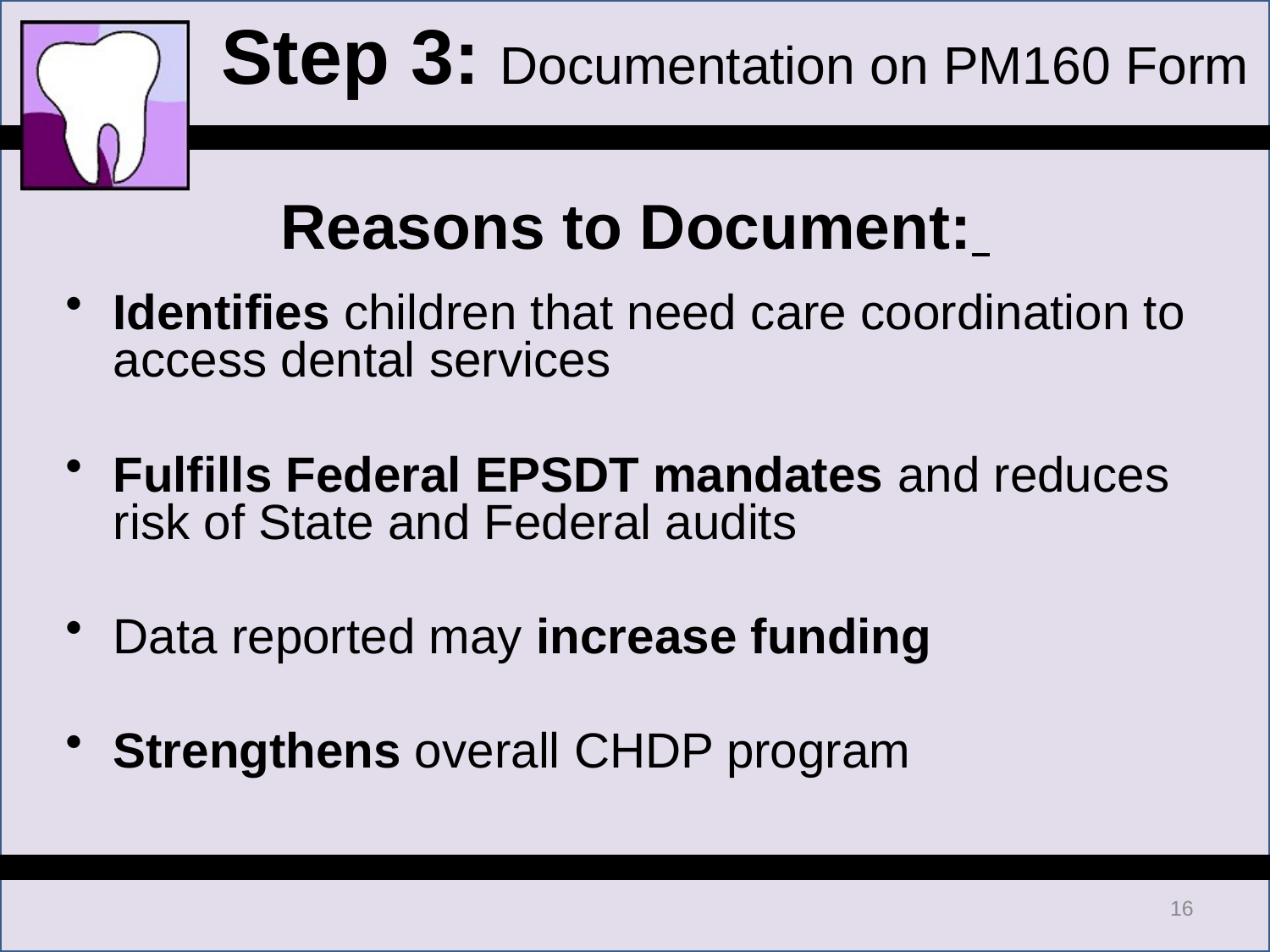

# Step 3: Documentation on PM160 Form
Reasons to Document:
Identifies children that need care coordination to access dental services

Fulfills Federal EPSDT mandates and reduces risk of State and Federal audits

Data reported may increase funding

Strengthens overall CHDP program

16